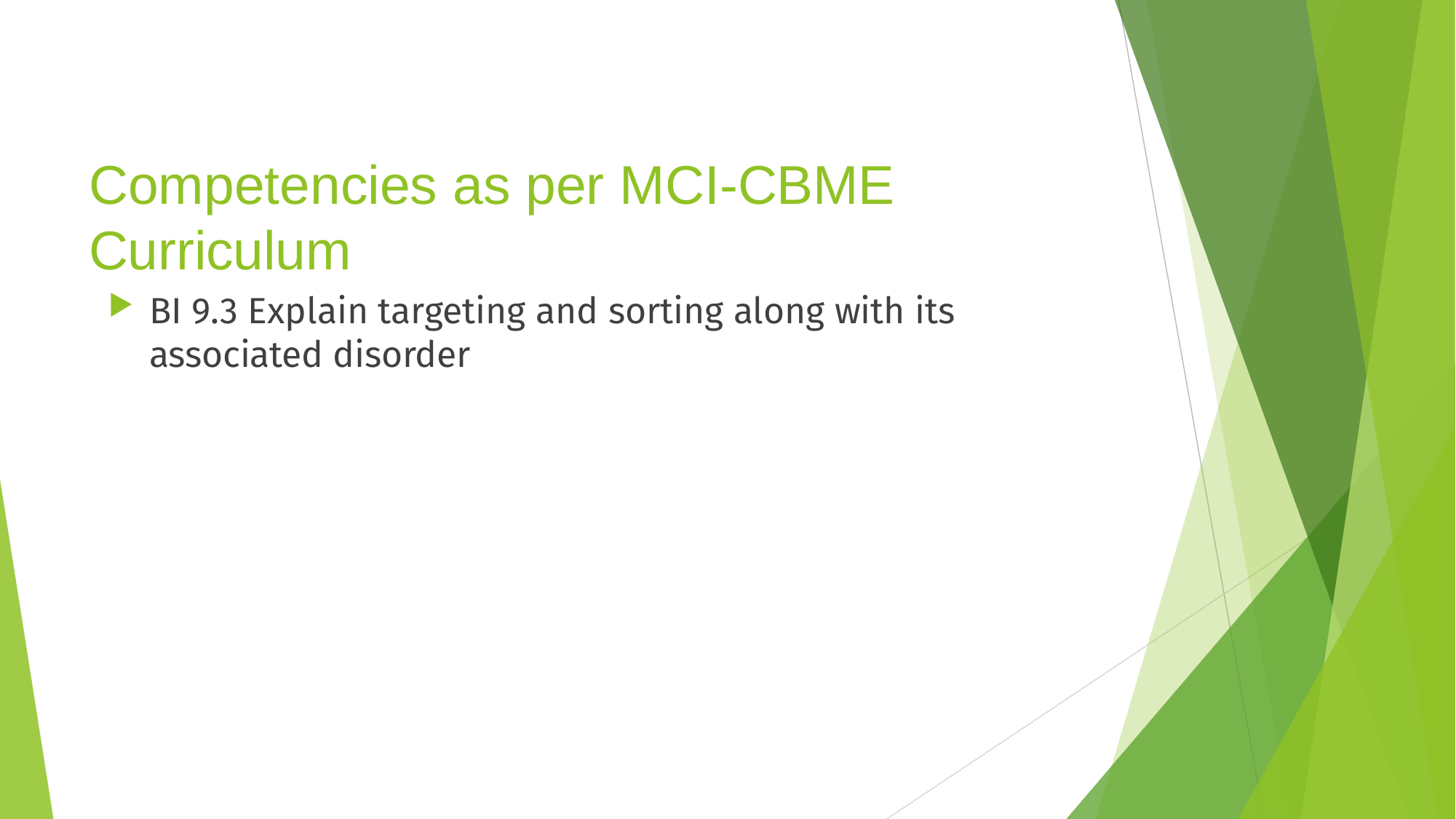

# Competencies as per MCI-CBME Curriculum
BI 9.3 Explain targeting and sorting along with its associated disorder